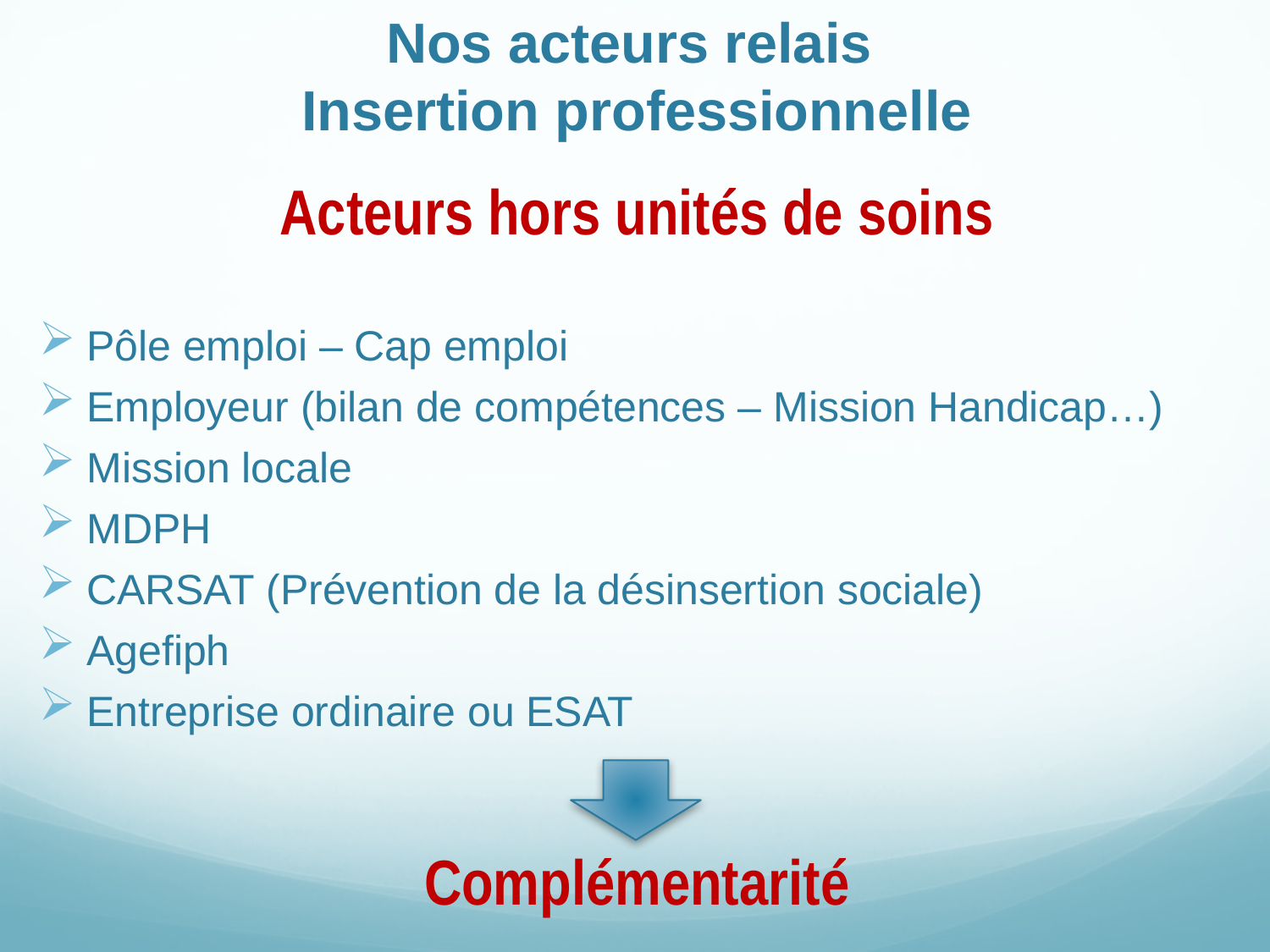

# Nos acteurs relais Insertion professionnelle
Acteurs hors unités de soins

Pôle emploi – Cap emploi
Employeur (bilan de compétences – Mission Handicap…)
Mission locale
MDPH
CARSAT (Prévention de la désinsertion sociale)
Agefiph
Entreprise ordinaire ou ESAT

Complémentarité